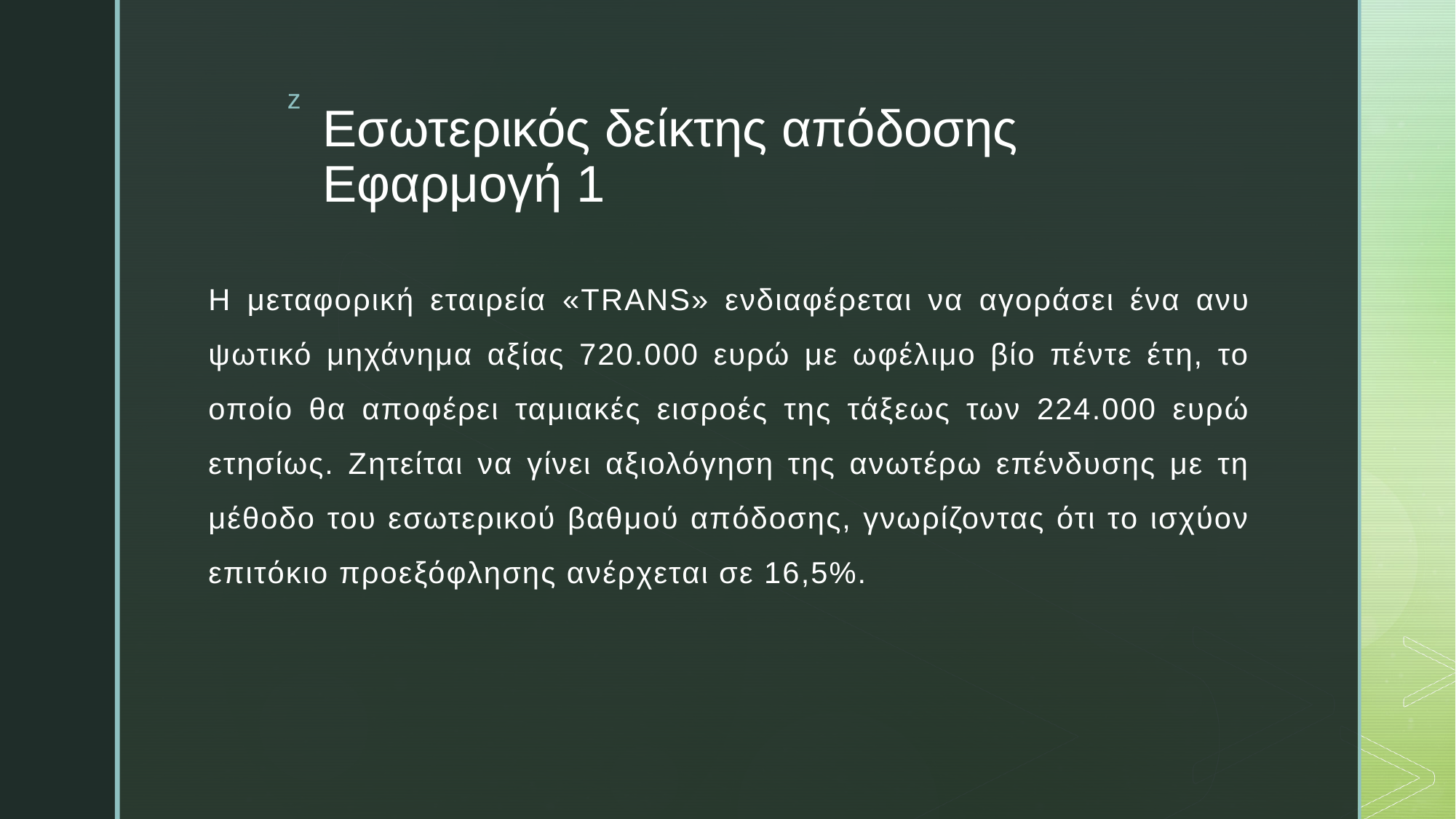

# Εσωτερικός δείκτης απόδοσης Εφαρμογή 1
Η μεταφορική εταιρεία «TRANS» ενδιαφέρεται να αγοράσει ένα ανυ­ψωτικό μηχάνημα αξίας 720.000 ευρώ με ωφέλιμο βίο πέντε έτη, το οποίο θα αποφέρει ταμιακές εισροές της τάξεως των 224.000 ευρώ ετησίως. Ζητείται να γίνει αξιολόγηση της ανωτέρω επένδυσης με τη μέθοδο του εσωτερικού βαθμού απόδοσης, γνωρίζοντας ότι το ισχύον επιτόκιο προε­ξόφλησης ανέρχεται σε 16,5%.